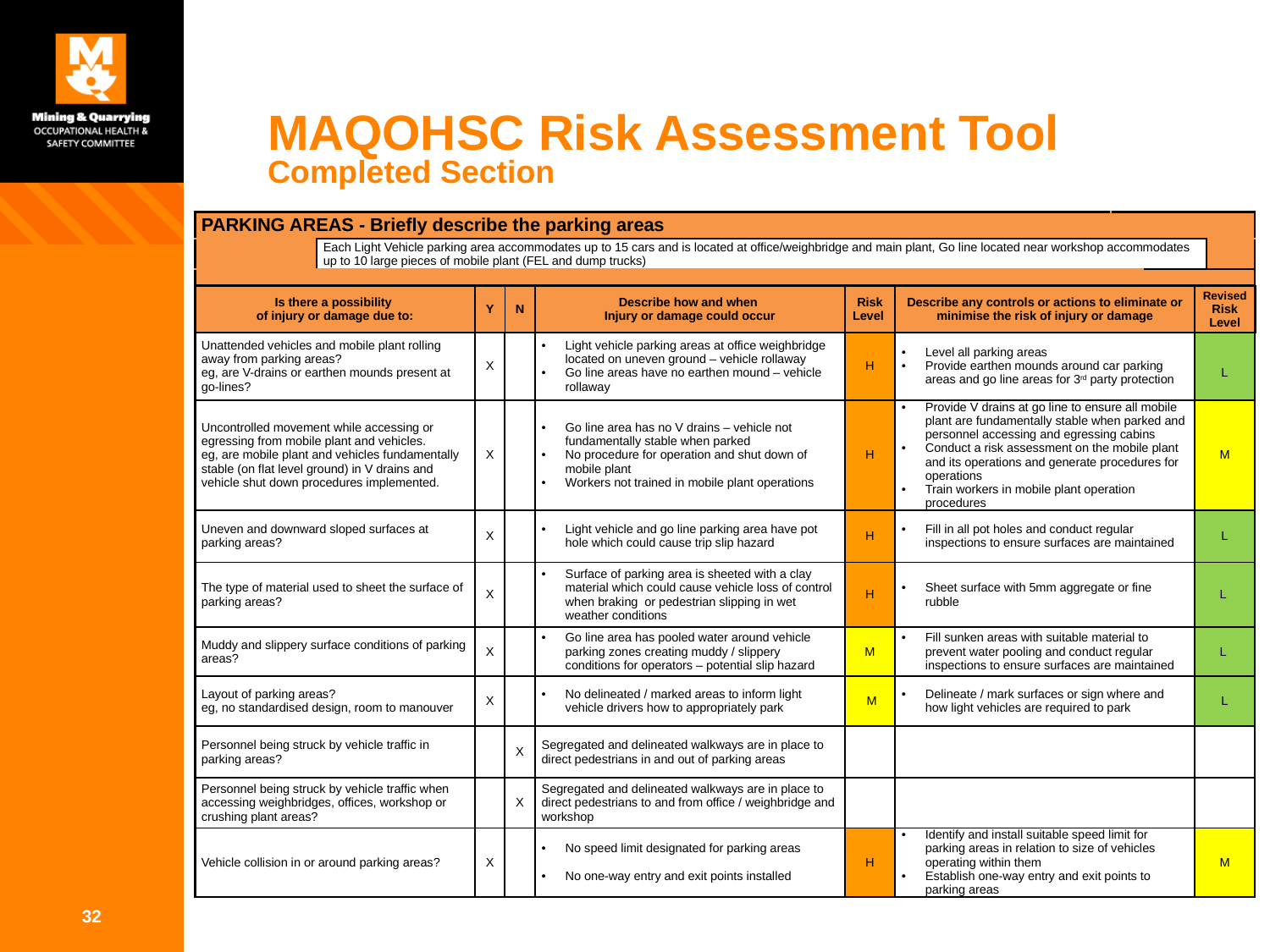

# MAQOHSC Risk Assessment Tool Completed Section
| PARKING AREAS - Briefly describe the parking areas |  |  |  |  |  |  |  |  |  |  |
| --- | --- | --- | --- | --- | --- | --- | --- | --- | --- | --- |
|  | Each Light Vehicle parking area accommodates up to 15 cars and is located at office/weighbridge and main plant, Go line located near workshop accommodates up to 10 large pieces of mobile plant (FEL and dump trucks) |  |  |  |  |  |  |  |  |  |
|  |  |  |  |  |  |  |  |  |  |  |
|  |  |  |  |  |  |  |  |  |  |  |
| Unattended vehicles and mobile plant rolling away from parking areas? eg, are V-drains or earthen mounds present at go-lines? |  | X |  | Light vehicle parking areas at office weighbridge located on uneven ground – vehicle rollaway Go line areas have no earthen mound – vehicle rollaway | H | Level all parking areas Provide earthen mounds around car parking areas and go line areas for 3rd party protection |  |  | L |  |
| Uncontrolled movement while accessing or egressing from mobile plant and vehicles. eg, are mobile plant and vehicles fundamentally stable (on flat level ground) in V drains and vehicle shut down procedures implemented. |  | X |  | Go line area has no V drains – vehicle not fundamentally stable when parked No procedure for operation and shut down of mobile plant Workers not trained in mobile plant operations | H | Provide V drains at go line to ensure all mobile plant are fundamentally stable when parked and personnel accessing and egressing cabins Conduct a risk assessment on the mobile plant and its operations and generate procedures for operations Train workers in mobile plant operation procedures |  |  | M |  |
| Uneven and downward sloped surfaces at parking areas? |  | X |  | Light vehicle and go line parking area have pot hole which could cause trip slip hazard | H | Fill in all pot holes and conduct regular inspections to ensure surfaces are maintained |  |  | L |  |
| The type of material used to sheet the surface of parking areas? |  | X |  | Surface of parking area is sheeted with a clay material which could cause vehicle loss of control when braking or pedestrian slipping in wet weather conditions | H | Sheet surface with 5mm aggregate or fine rubble |  |  | L |  |
| Muddy and slippery surface conditions of parking areas? |  | X |  | Go line area has pooled water around vehicle parking zones creating muddy / slippery conditions for operators – potential slip hazard | M | Fill sunken areas with suitable material to prevent water pooling and conduct regular inspections to ensure surfaces are maintained |  |  | L |  |
| Layout of parking areas? eg, no standardised design, room to manouver |  | X |  | No delineated / marked areas to inform light vehicle drivers how to appropriately park | M | Delineate / mark surfaces or sign where and how light vehicles are required to park |  |  | L |  |
| Personnel being struck by vehicle traffic in parking areas? |  |  | X | Segregated and delineated walkways are in place to direct pedestrians in and out of parking areas |  |  |  |  |  |  |
| Personnel being struck by vehicle traffic when accessing weighbridges, offices, workshop or crushing plant areas? |  |  | X | Segregated and delineated walkways are in place to direct pedestrians to and from office / weighbridge and workshop |  |  |  |  |  |  |
| Vehicle collision in or around parking areas? |  | X |  | No speed limit designated for parking areas No one-way entry and exit points installed | H | Identify and install suitable speed limit for parking areas in relation to size of vehicles operating within them Establish one-way entry and exit points to parking areas |  |  | M |  |
| Is there a possibility of injury or damage due to: | Y | N | Describe how and when Injury or damage could occur | Risk Level | Describe any controls or actions to eliminate or minimise the risk of injury or damage | Revised Risk Level |
| --- | --- | --- | --- | --- | --- | --- |
32